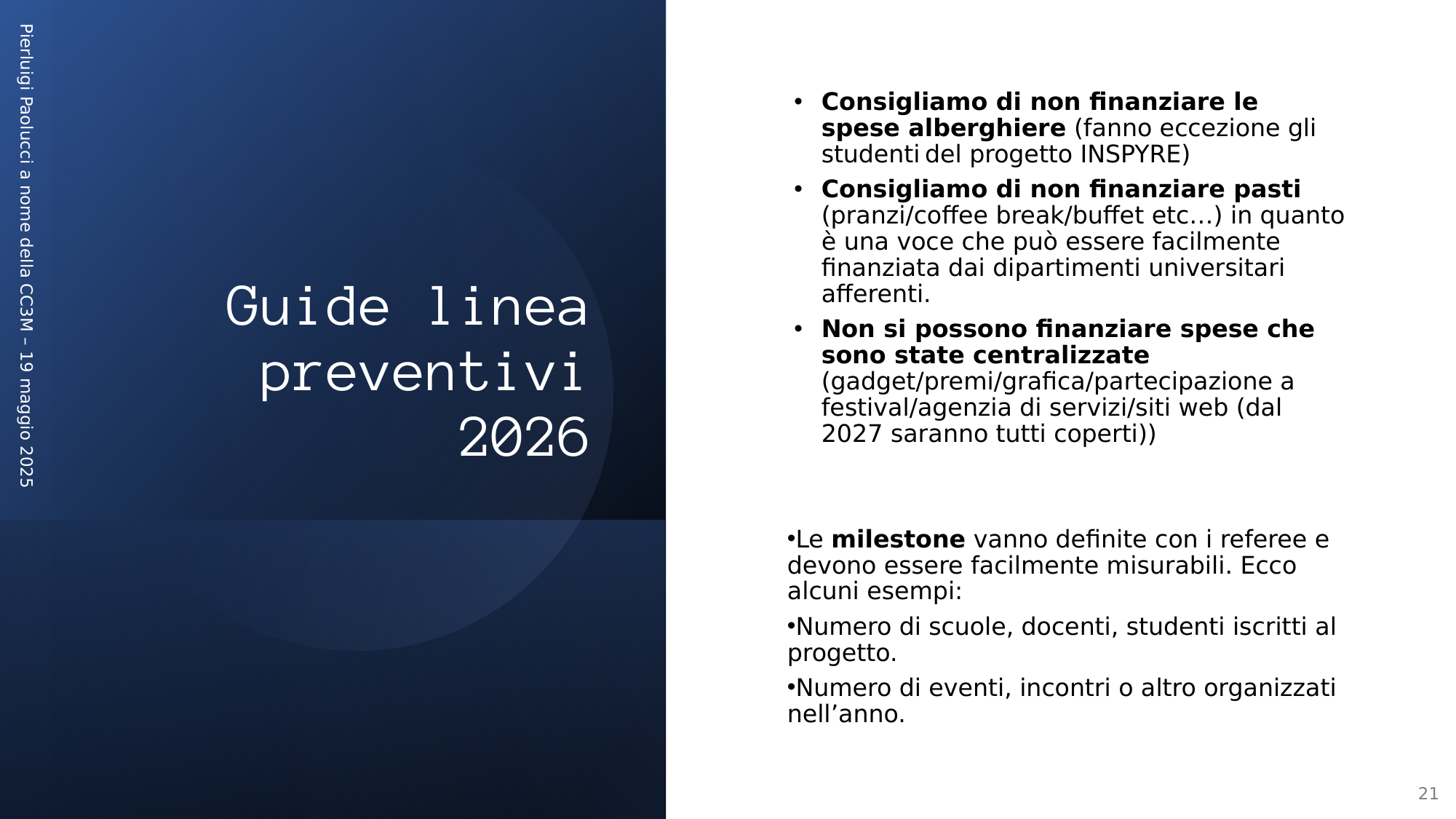

# Guide linea preventivi 2026

Consigliamo di non finanziare le spese alberghiere (fanno eccezione gli studenti del progetto INSPYRE)
Consigliamo di non finanziare pasti (pranzi/coffee break/buffet etc…) in quanto è una voce che può essere facilmente finanziata dai dipartimenti universitari afferenti.
Non si possono finanziare spese che sono state centralizzate (gadget/premi/grafica/partecipazione a festival/agenzia di servizi/siti web (dal 2027 saranno tutti coperti))

Le milestone vanno definite con i referee e devono essere facilmente misurabili. Ecco alcuni esempi:
Numero di scuole, docenti, studenti iscritti al progetto.
Numero di eventi, incontri o altro organizzati nell’anno.

Pierluigi Paolucci a nome della CC3M – 19 maggio 2025

21